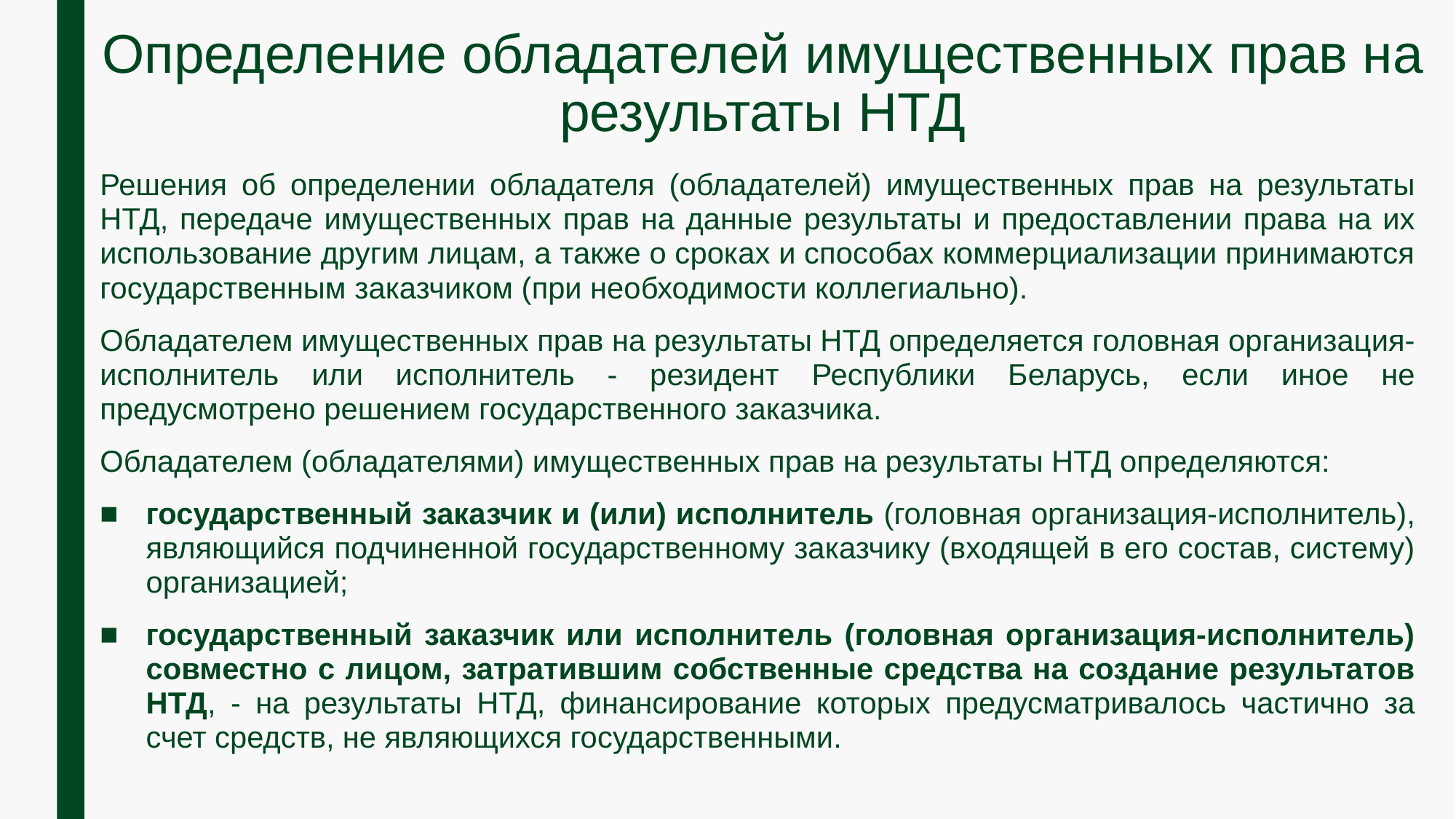

# Определение обладателей имущественных прав на результаты НТД
Решения об определении обладателя (обладателей) имущественных прав на результаты НТД, передаче имущественных прав на данные результаты и предоставлении права на их использование другим лицам, а также о сроках и способах коммерциализации принимаются государственным заказчиком (при необходимости коллегиально).
Обладателем имущественных прав на результаты НТД определяется головная организация-исполнитель или исполнитель - резидент Республики Беларусь, если иное не предусмотрено решением государственного заказчика.
Обладателем (обладателями) имущественных прав на результаты НТД определяются:
государственный заказчик и (или) исполнитель (головная организация-исполнитель), являющийся подчиненной государственному заказчику (входящей в его состав, систему) организацией;
государственный заказчик или исполнитель (головная организация-исполнитель) совместно с лицом, затратившим собственные средства на создание результатов НТД, - на результаты НТД, финансирование которых предусматривалось частично за счет средств, не являющихся государственными.